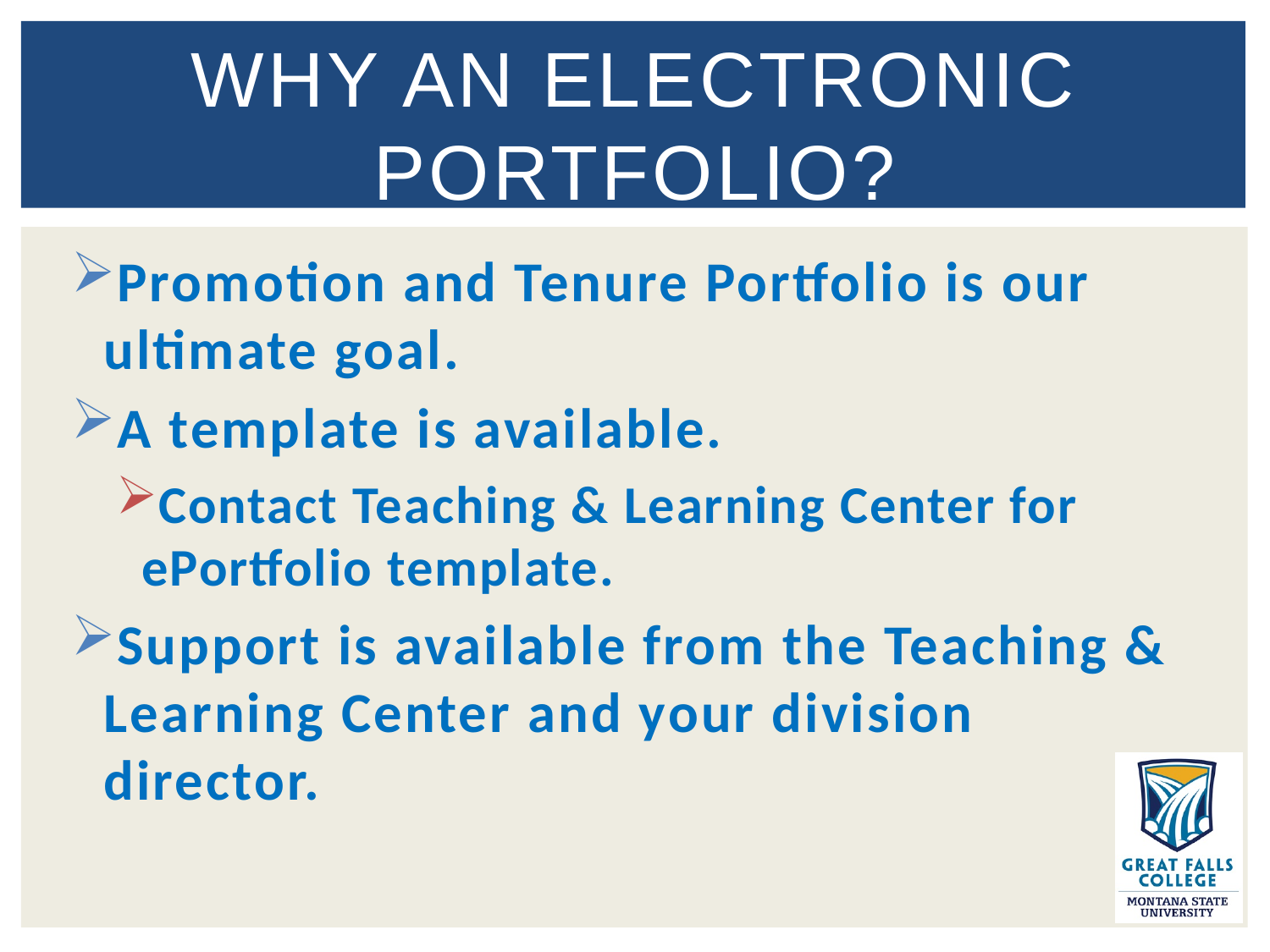

# Why an Electronic Portfolio?
Promotion and Tenure Portfolio is our ultimate goal.
A template is available.
Contact Teaching & Learning Center for ePortfolio template.
Support is available from the Teaching & Learning Center and your division director.